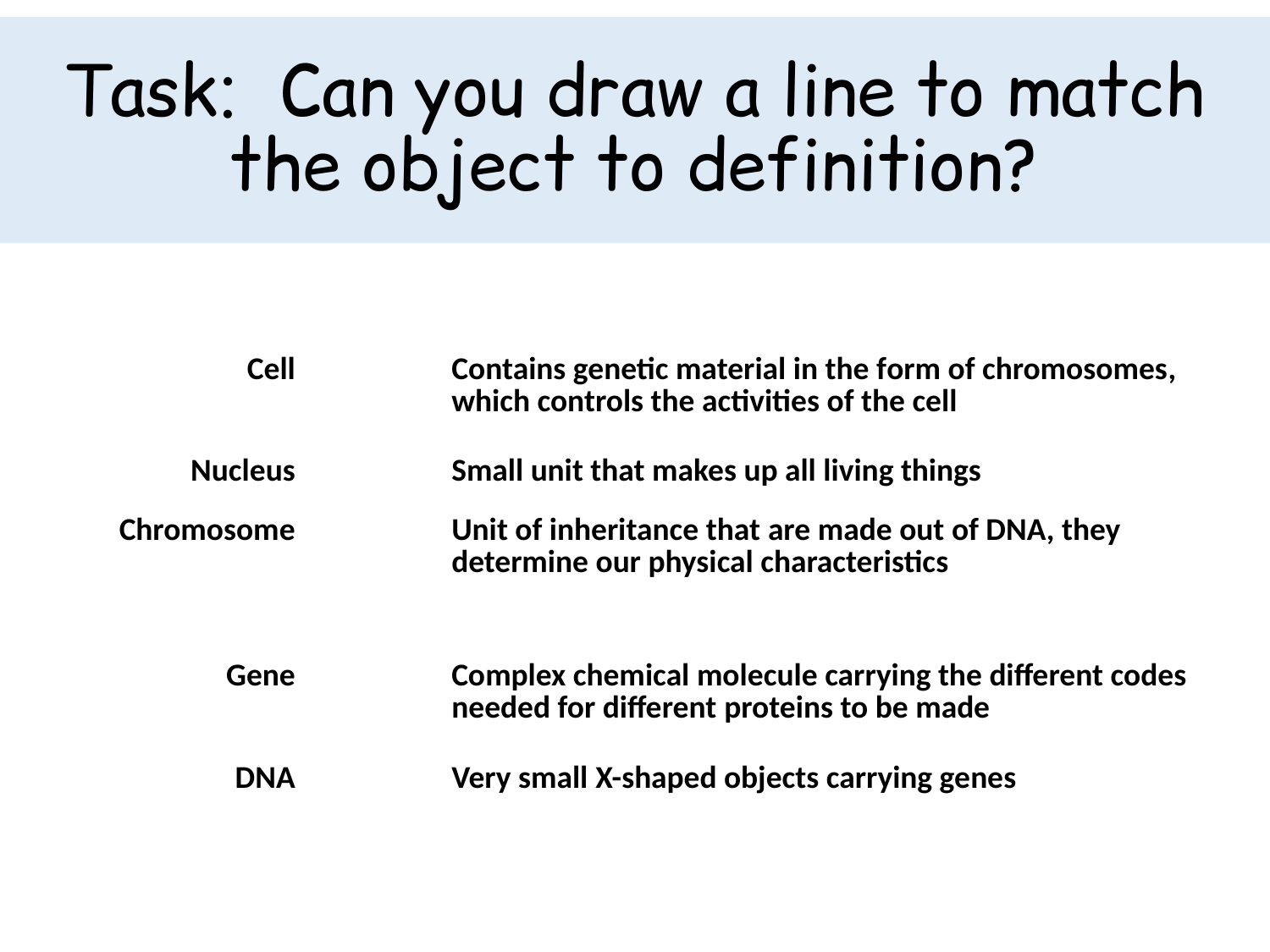

# Task:  Can you draw a line to match the object to definition?
| Cell |  | Contains genetic material in the form of chromosomes, which controls the activities of the cell |
| --- | --- | --- |
| Nucleus |  | Small unit that makes up all living things |
| Chromosome |  | Unit of inheritance that are made out of DNA, they determine our physical characteristics |
| Gene |  | Complex chemical molecule carrying the different codes needed for different proteins to be made |
| DNA |  | Very small X-shaped objects carrying genes |